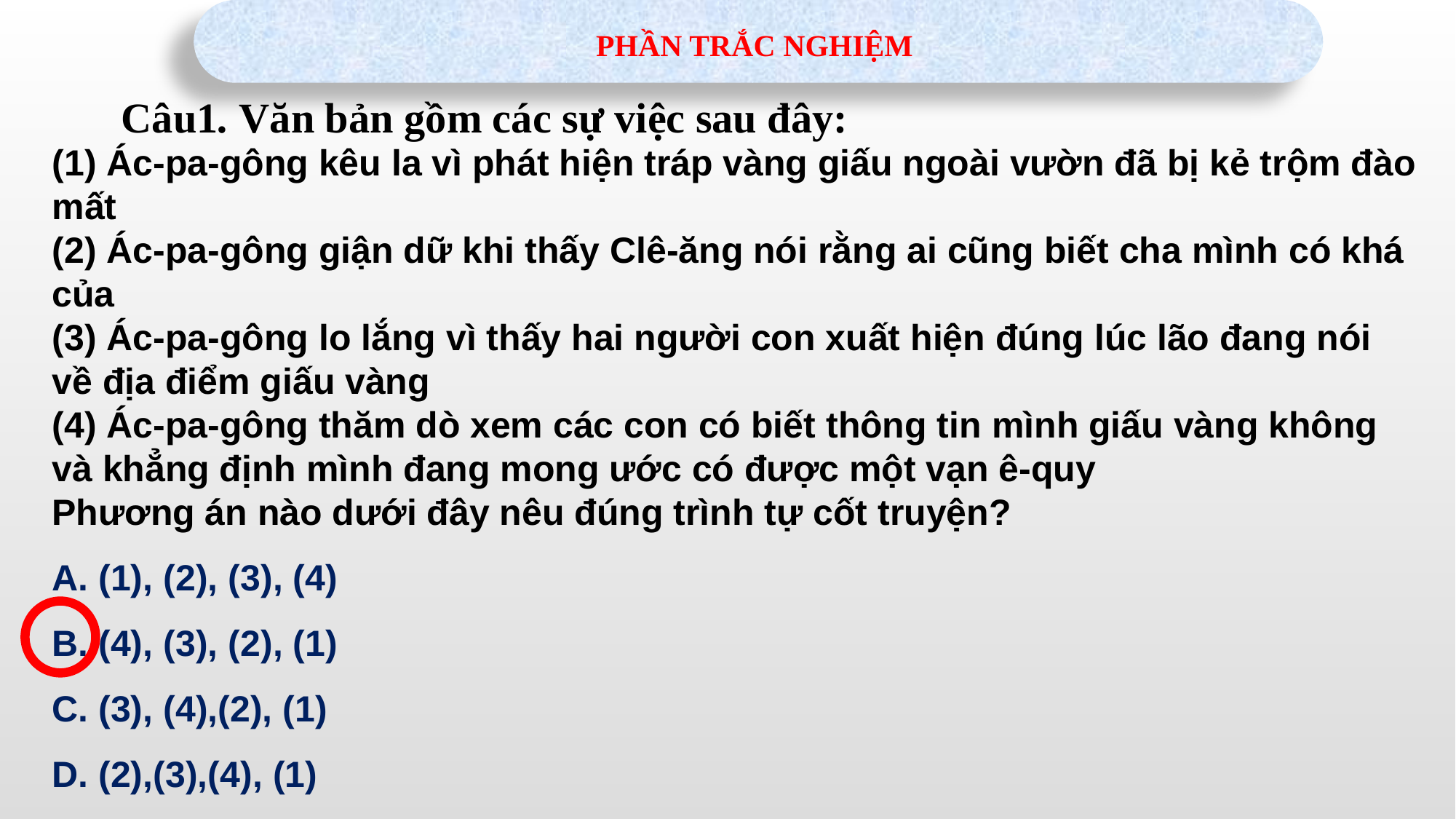

PHẦN TRẮC NGHIỆM

Câu1. Văn bản gồm các sự việc sau đây:
(1) Ác-pa-gông kêu la vì phát hiện tráp vàng giấu ngoài vườn đã bị kẻ trộm đào mất
(2) Ác-pa-gông giận dữ khi thấy Clê-ăng nói rằng ai cũng biết cha mình có khá của
(3) Ác-pa-gông lo lắng vì thấy hai người con xuất hiện đúng lúc lão đang nói về địa điểm giấu vàng
(4) Ác-pa-gông thăm dò xem các con có biết thông tin mình giấu vàng không và khẳng định mình đang mong ước có được một vạn ê-quy
Phương án nào dưới đây nêu đúng trình tự cốt truyện?
A. (1), (2), (3), (4)
Β. (4), (3), (2), (1)
C. (3), (4),(2), (1)
D. (2),(3),(4), (1)